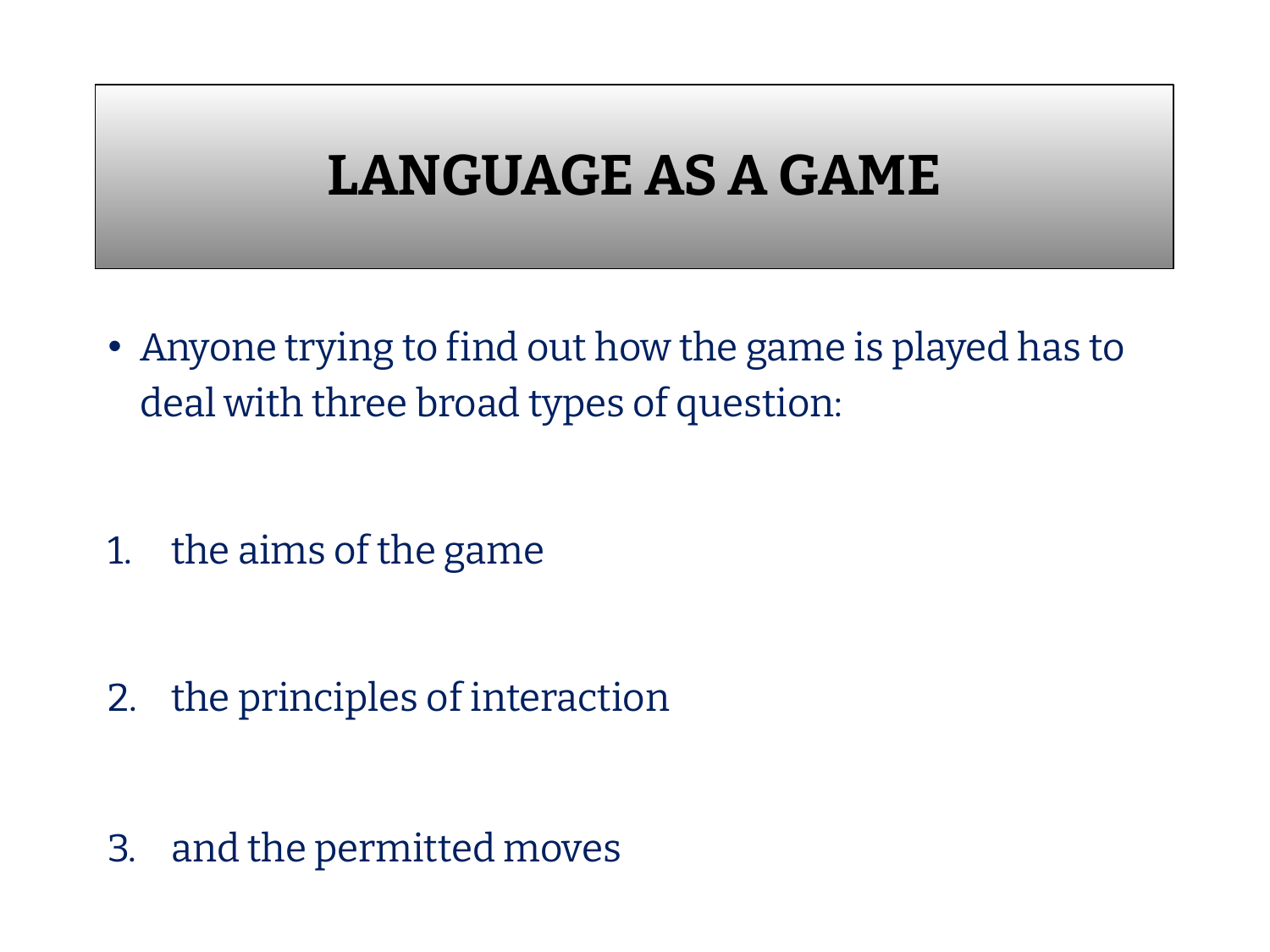

# Language as a Game
Anyone trying to find out how the game is played has to deal with three broad types of question:

the aims of the game

the principles of interaction

and the permitted moves .